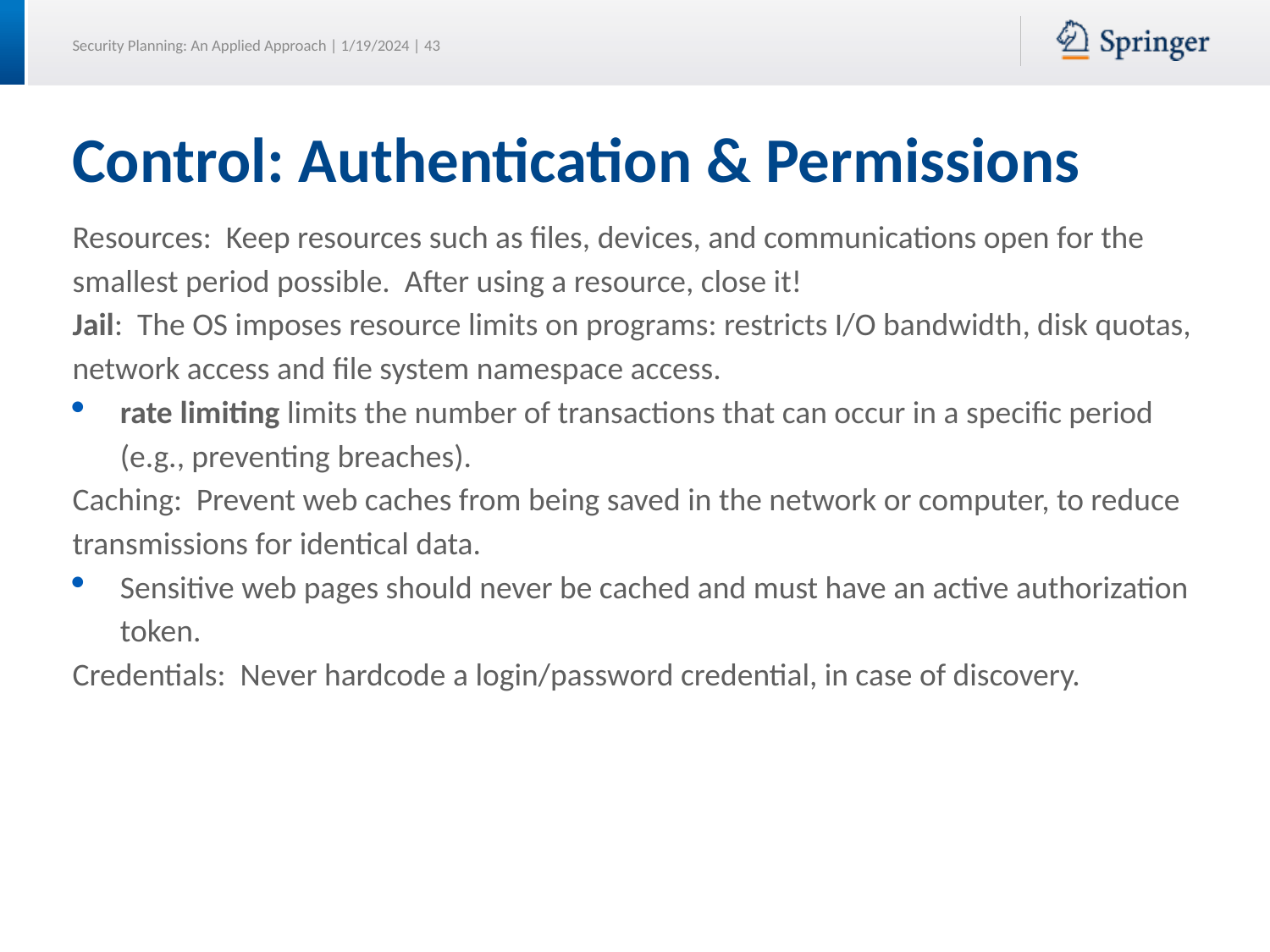

# Control: Authentication & Permissions
Resources:  Keep resources such as files, devices, and communications open for the smallest period possible.  After using a resource, close it!
Jail:  The OS imposes resource limits on programs: restricts I/O bandwidth, disk quotas, network access and file system namespace access.
rate limiting limits the number of transactions that can occur in a specific period (e.g., preventing breaches).
Caching:  Prevent web caches from being saved in the network or computer, to reduce transmissions for identical data.
Sensitive web pages should never be cached and must have an active authorization token.
Credentials:  Never hardcode a login/password credential, in case of discovery.